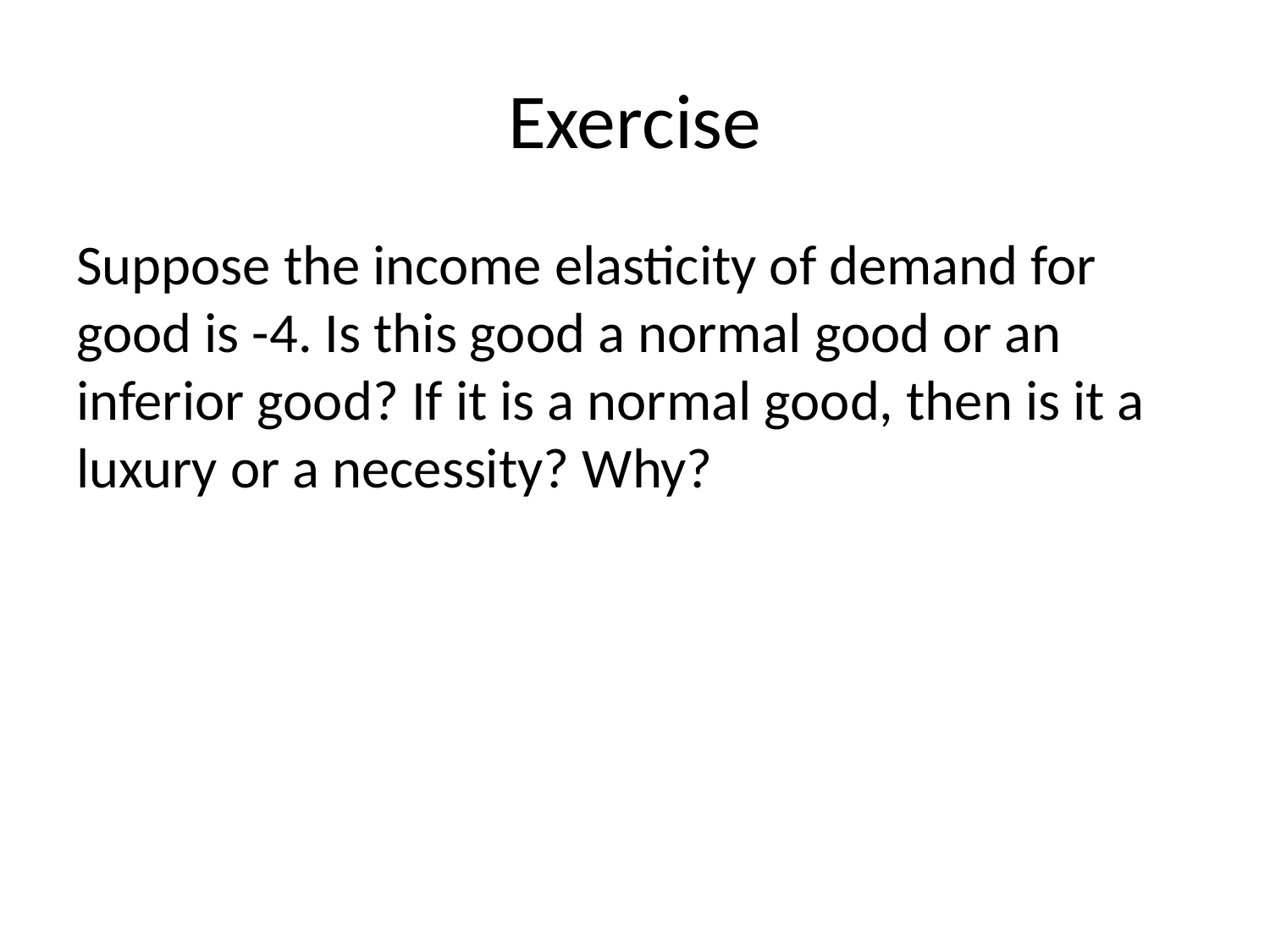

# Exercise
Suppose the income elasticity of demand for good is -4. Is this good a normal good or an inferior good? If it is a normal good, then is it a luxury or a necessity? Why?